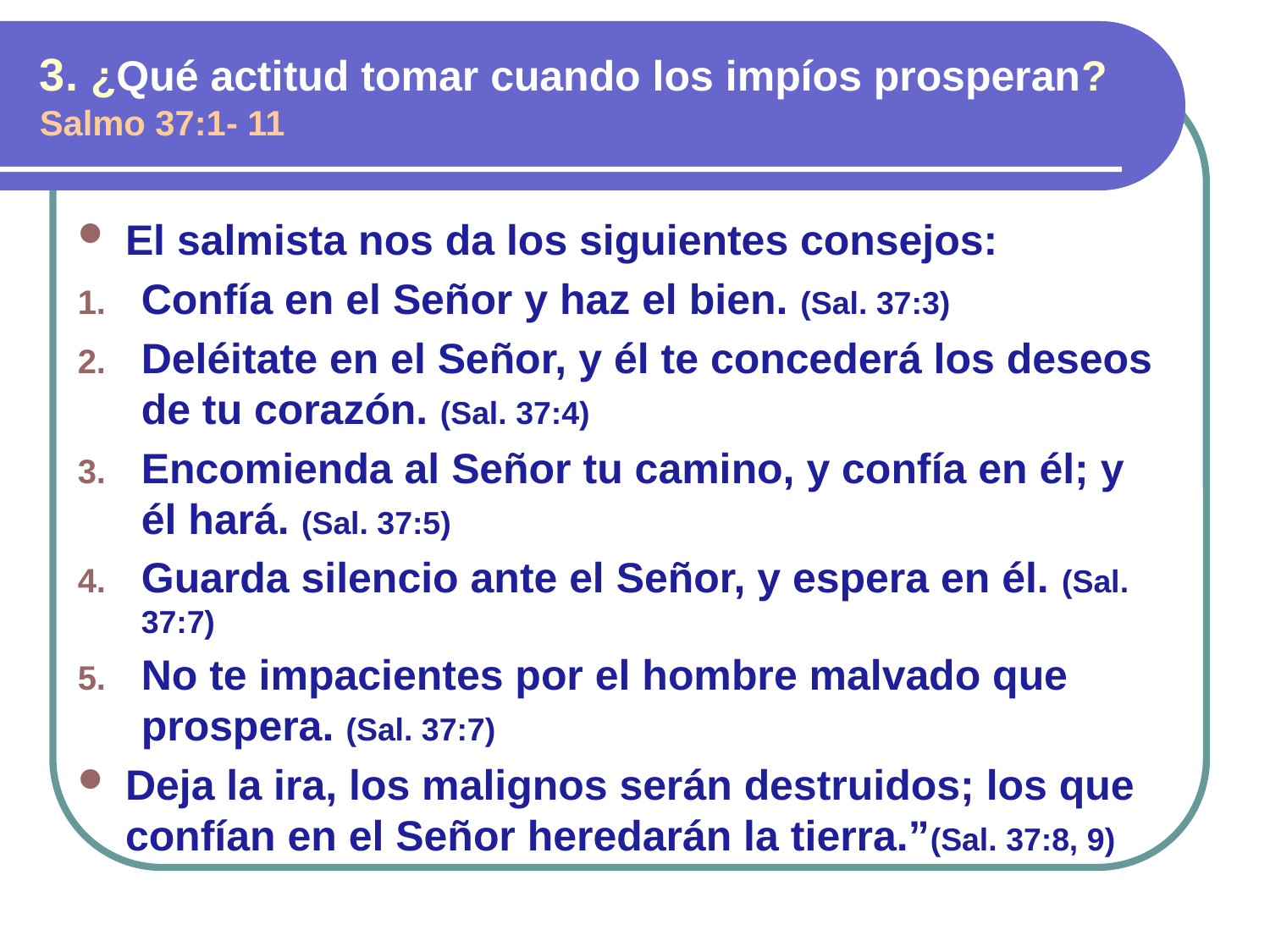

3. ¿Qué actitud tomar cuando los impíos prosperan? Salmo 37:1- 11
El salmista nos da los siguientes consejos:
Confía en el Señor y haz el bien. (Sal. 37:3)
Deléitate en el Señor, y él te concederá los deseos de tu corazón. (Sal. 37:4)
Encomienda al Señor tu camino, y confía en él; y él hará. (Sal. 37:5)
Guarda silencio ante el Señor, y espera en él. (Sal. 37:7)
No te impacientes por el hombre malvado que prospera. (Sal. 37:7)
Deja la ira, los malignos serán destruidos; los que confían en el Señor heredarán la tierra.”(Sal. 37:8, 9)